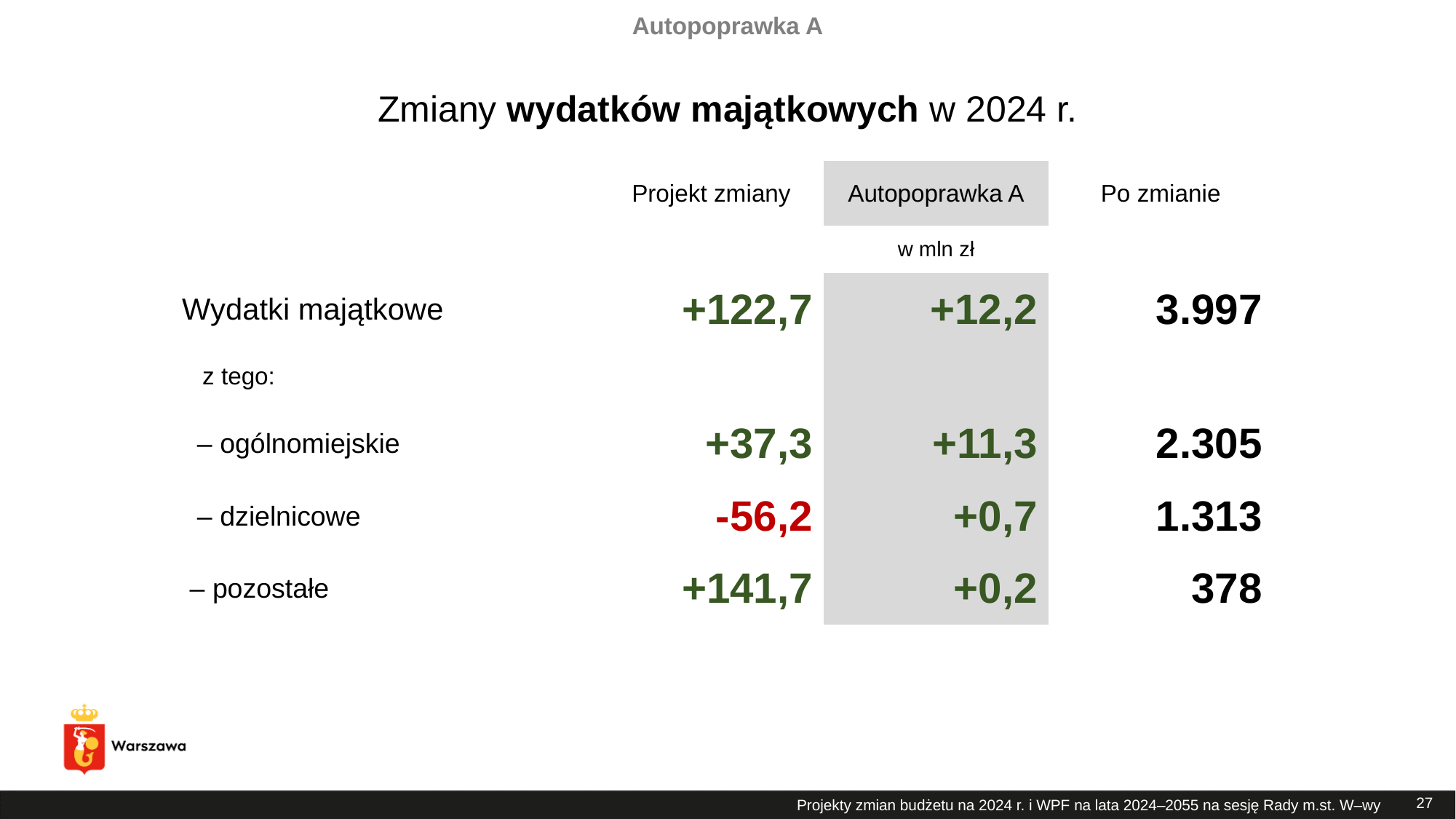

Autopoprawka A
# Zmiany wydatków majątkowych w 2024 r.
|  | Projekt zmiany | Autopoprawka A | Po zmianie |
| --- | --- | --- | --- |
|  | w mln zł |  |  |
| Wydatki majątkowe | +122,7 | +12,2 | 3.997 |
| z tego: |  |  |  |
| – ogólnomiejskie | +37,3 | +11,3 | 2.305 |
| – dzielnicowe | -56,2 | +0,7 | 1.313 |
| – pozostałe | +141,7 | +0,2 | 378 |
27
Projekty zmian budżetu na 2024 r. i WPF na lata 2024–2055 na sesję Rady m.st. W–wy